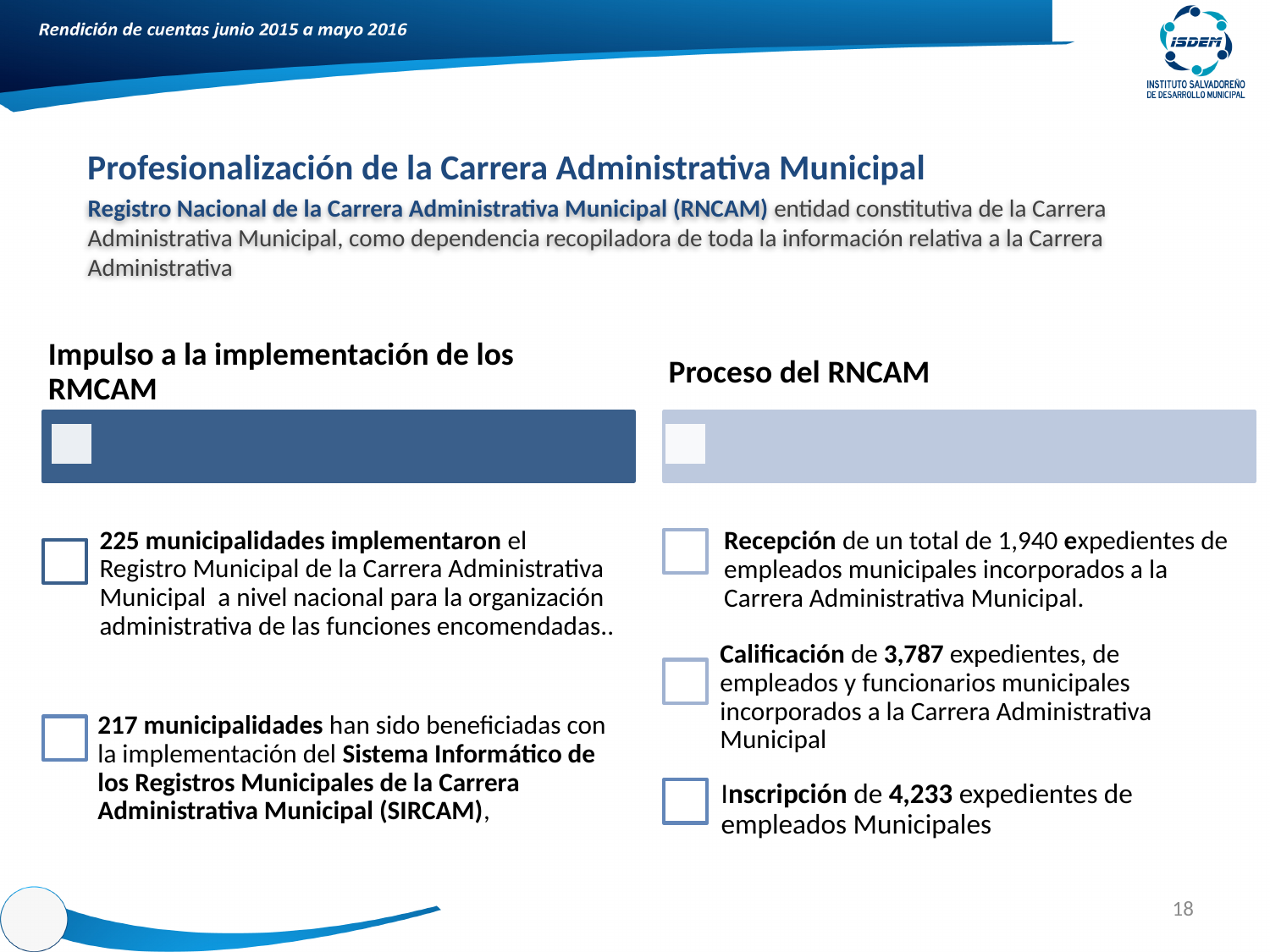

Profesionalización de la Carrera Administrativa Municipal
Registro Nacional de la Carrera Administrativa Municipal (RNCAM) entidad constitutiva de la Carrera Administrativa Municipal, como dependencia recopiladora de toda la información relativa a la Carrera Administrativa
Impulso a la implementación de los RMCAM
225 municipalidades implementaron el Registro Municipal de la Carrera Administrativa Municipal  a nivel nacional para la organización administrativa de las funciones encomendadas..
217 municipalidades han sido beneficiadas con la implementación del Sistema Informático de los Registros Municipales de la Carrera Administrativa Municipal (SIRCAM),
Proceso del RNCAM
Recepción de un total de 1,940 expedientes de empleados municipales incorporados a la Carrera Administrativa Municipal.
Calificación de 3,787 expedientes, de empleados y funcionarios municipales incorporados a la Carrera Administrativa Municipal
Inscripción de 4,233 expedientes de empleados Municipales
18